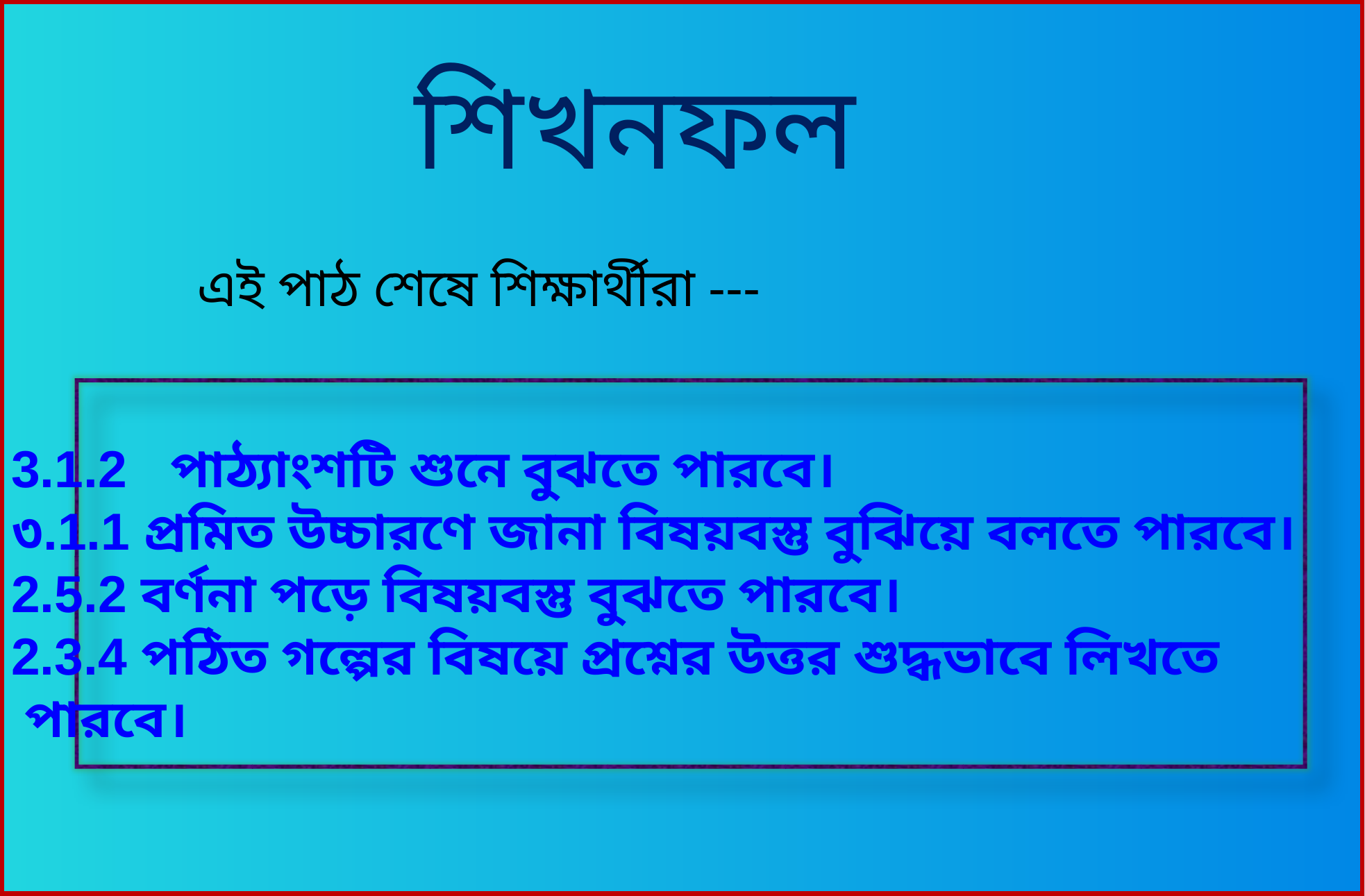

শিখনফল
এই পাঠ শেষে শিক্ষার্থীরা ---

3.1.2   পাঠ্যাংশটি শুনে বুঝতে পারবে।
৩.1.1 প্রমিত উচ্চারণে জানা বিষয়বস্তু বুঝিয়ে বলতে পারবে।
2.5.2 বর্ণনা পড়ে বিষয়বস্তু বুঝতে পারবে।
2.3.4 পঠিত গল্পের বিষয়ে প্রশ্নের উত্তর শুদ্ধভাবে লিখতে
 পারবে।